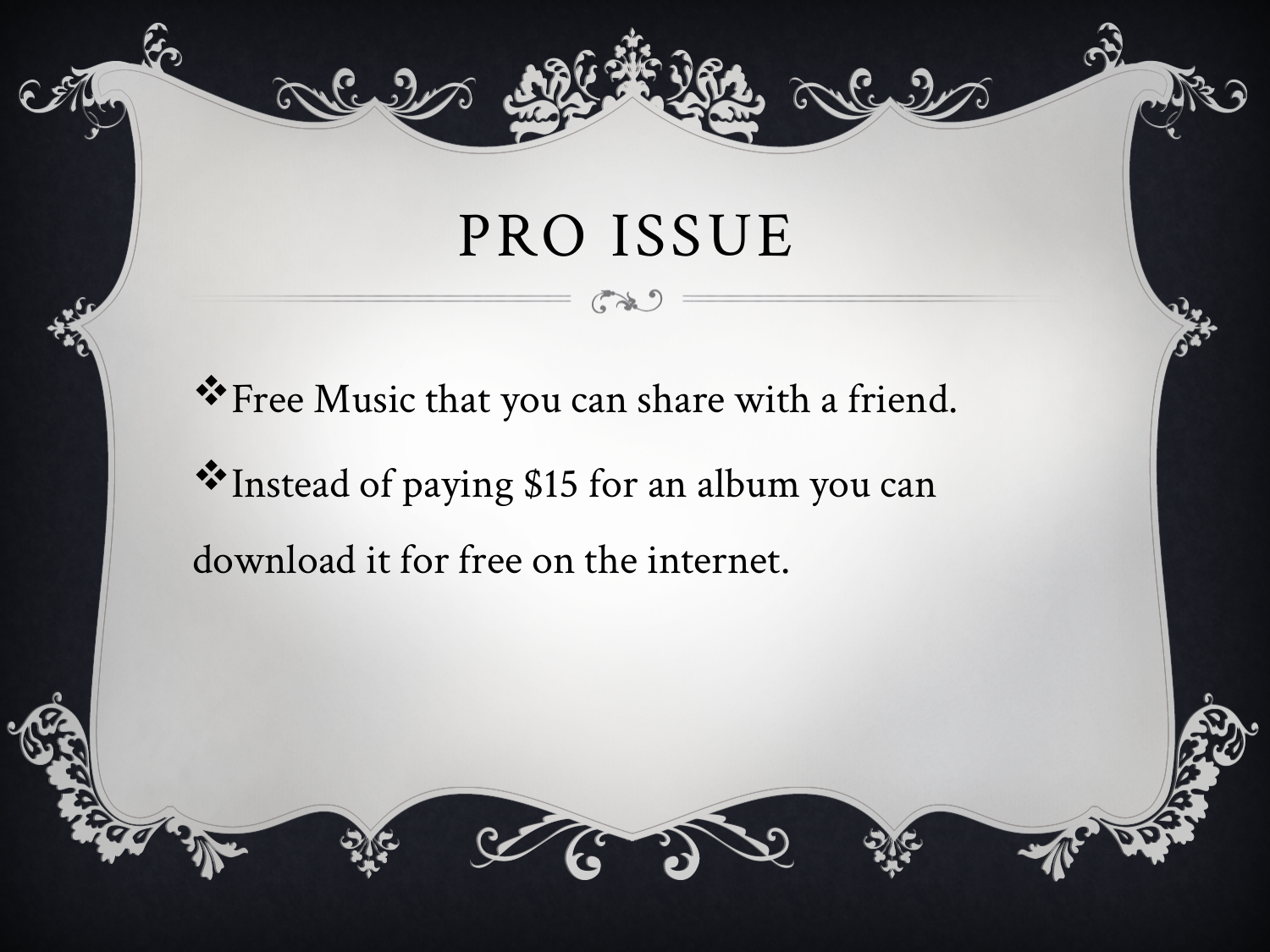

# Pro issue
Free Music that you can share with a friend.
Instead of paying $15 for an album you can download it for free on the internet.